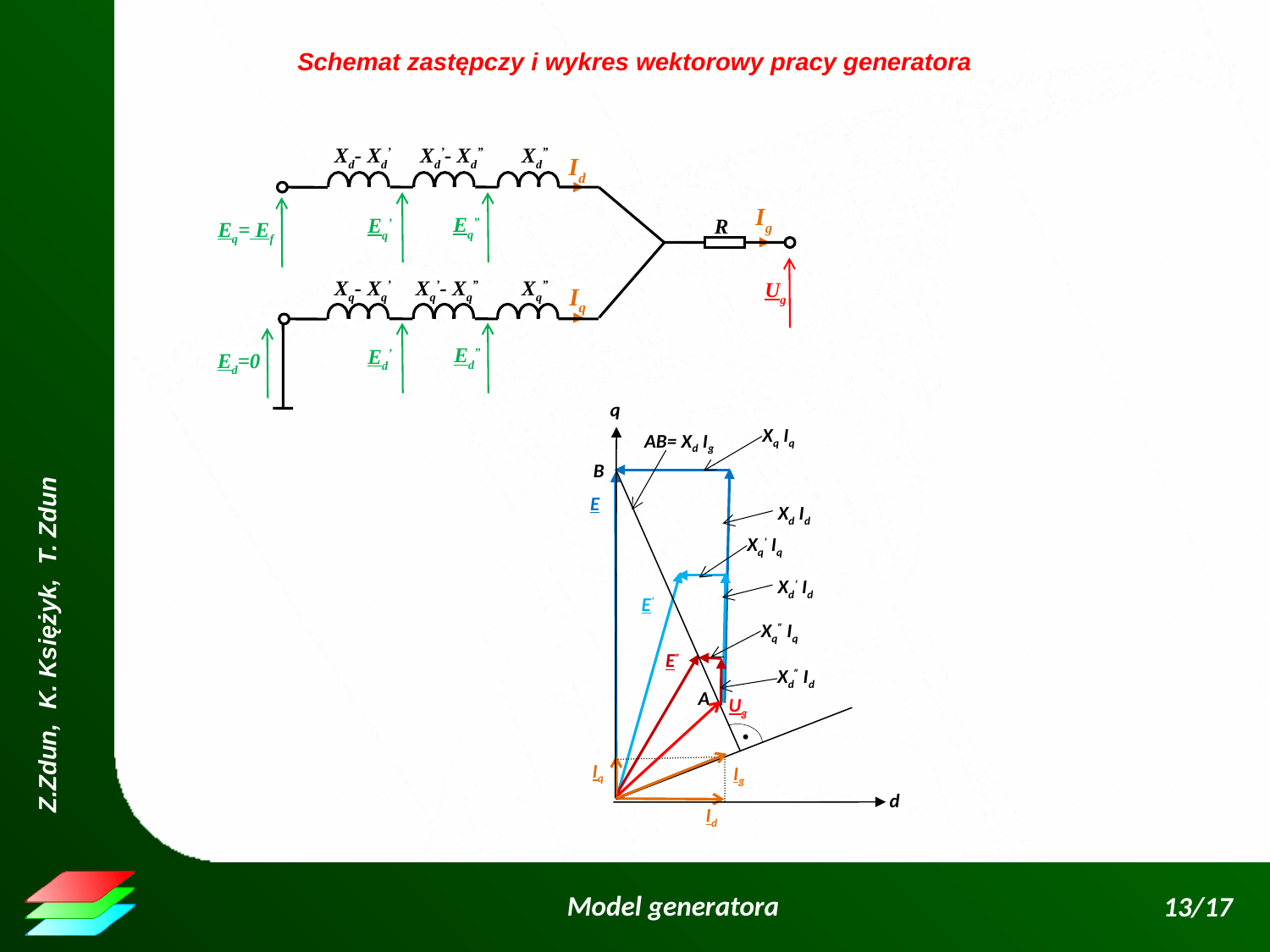

Schemat zastępczy i wykres wektorowy pracy generatora
 Xd- Xd’
 Xd’- Xd”
 Xd”
Id

R

Eq’
Eq”
Eq= Ef
Ig
Ug
 Xq- Xq’
 Xq’- Xq”
 Xq”
Iq

Ed’
Ed”
Ed=0
q
Xq Iq
AB= Xd Ig
B
A

•

Xd Id
E
Xq’ Iq
E’
Xd’ Id
Xq” Iq
E”
Xd” Id
Ug
Ig
Iq
Id
d